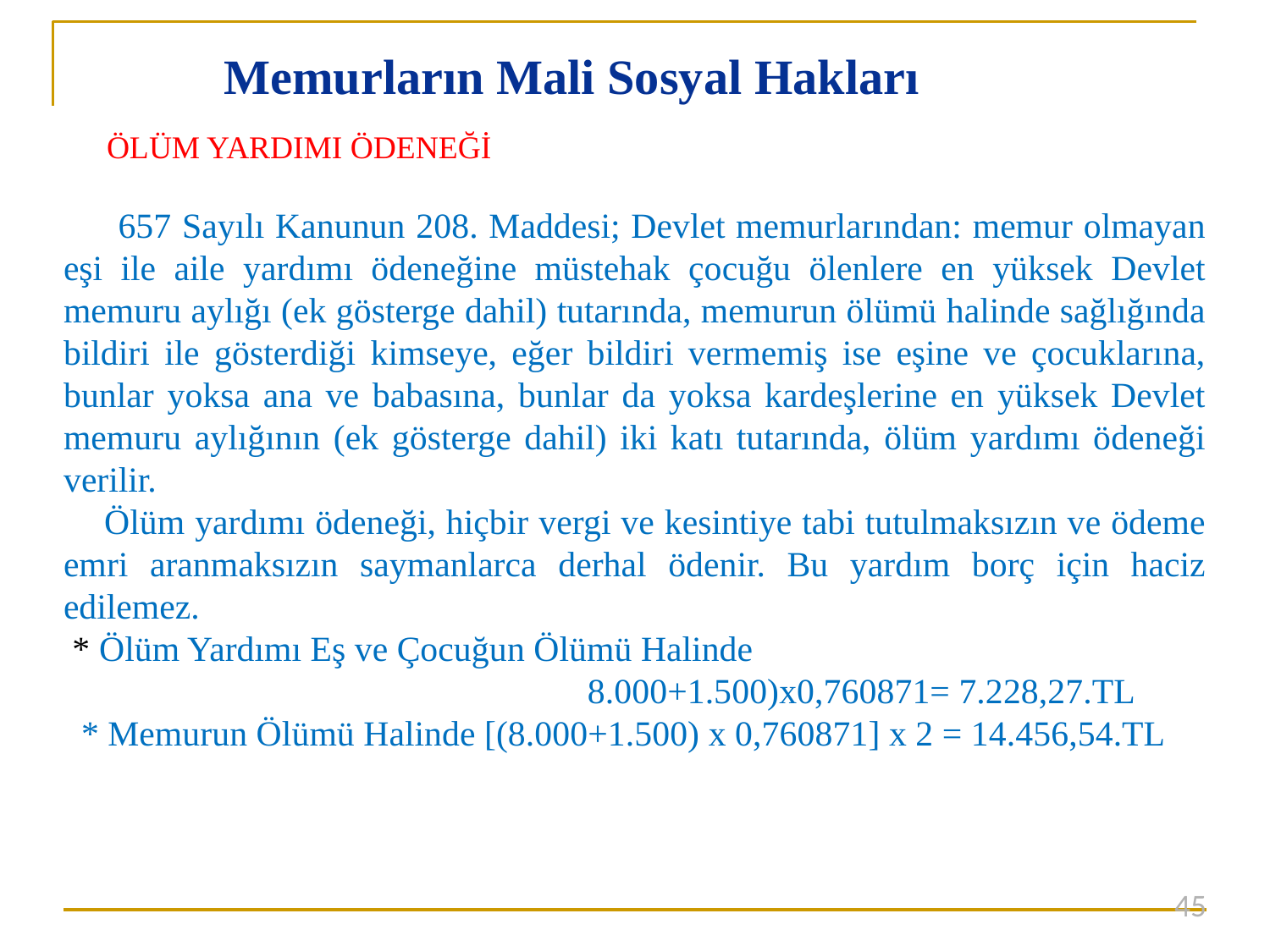

# Memurların Mali Sosyal Hakları
      ÖLÜM YARDIMI ÖDENEĞİ

      657 Sayılı Kanunun 208. Maddesi; Devlet memurlarından: memur olmayan eşi ile aile yardımı ödeneğine müstehak çocuğu ölenlere en yüksek Devlet memuru aylığı (ek gösterge dahil) tutarında, memurun ölümü halinde sağlığında bildiri ile gösterdiği kimseye, eğer bildiri vermemiş ise eşine ve çocuklarına, bunlar yoksa ana ve babasına, bunlar da yoksa kardeşlerine en yüksek Devlet memuru aylığının (ek gösterge dahil) iki katı tutarında, ölüm yardımı ödeneği verilir.
    Ölüm yardımı ödeneği, hiçbir vergi ve kesintiye tabi tutulmaksızın ve ödeme emri aranmaksızın saymanlarca derhal ödenir. Bu yardım borç için haciz edilemez.
 * Ölüm Yardımı Eş ve Çocuğun Ölümü Halinde                                                                                                              8.000+1.500)x0,760871= 7.228,27.TL
  * Memurun Ölümü Halinde [(8.000+1.500) x 0,760871] x 2 = 14.456,54.TL
45